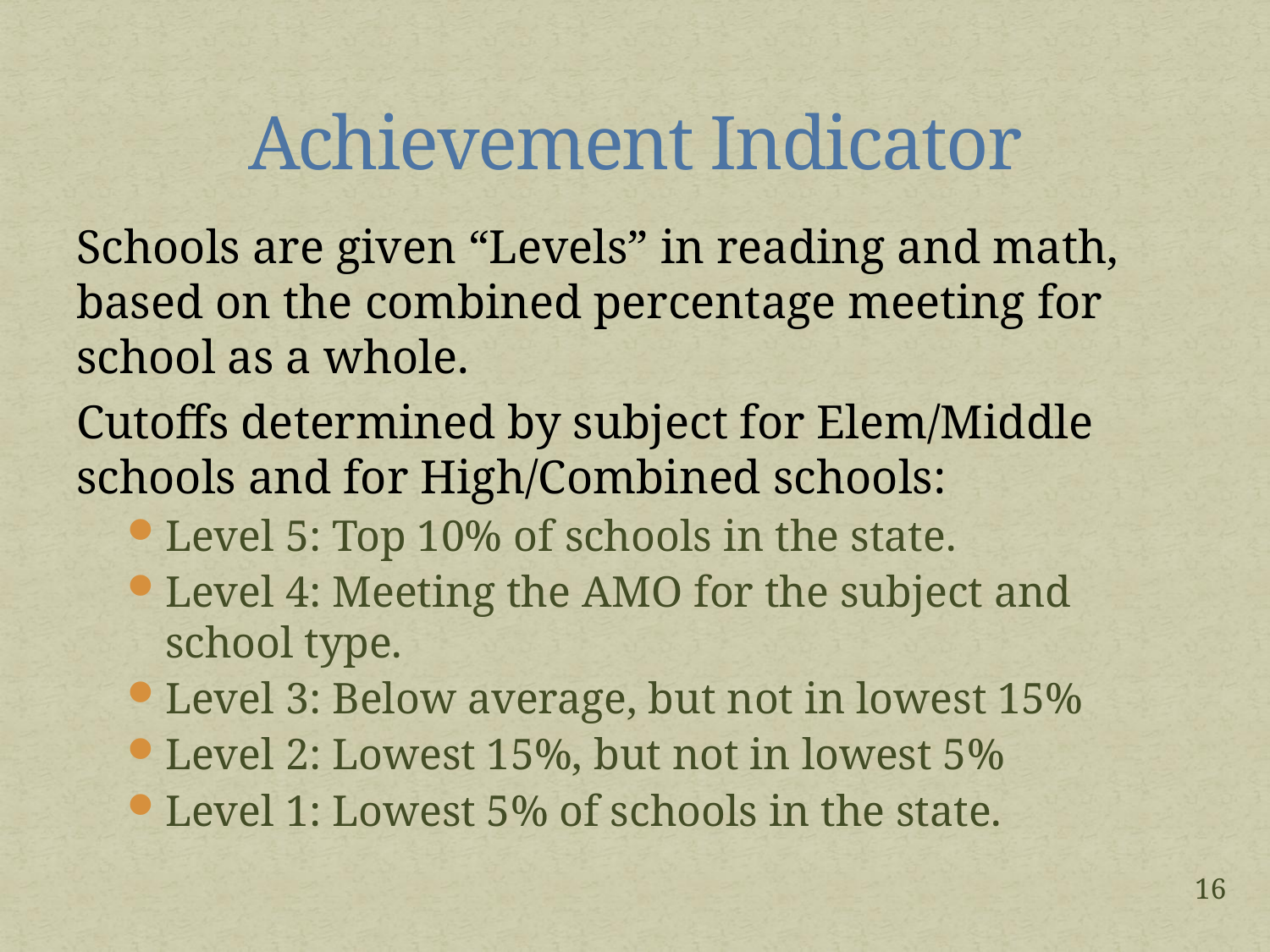

# Achievement Indicator
Schools are given “Levels” in reading and math, based on the combined percentage meeting for school as a whole.
Cutoffs determined by subject for Elem/Middle schools and for High/Combined schools:
Level 5: Top 10% of schools in the state.
Level 4: Meeting the AMO for the subject and school type.
Level 3: Below average, but not in lowest 15%
Level 2: Lowest 15%, but not in lowest 5%
Level 1: Lowest 5% of schools in the state.
16